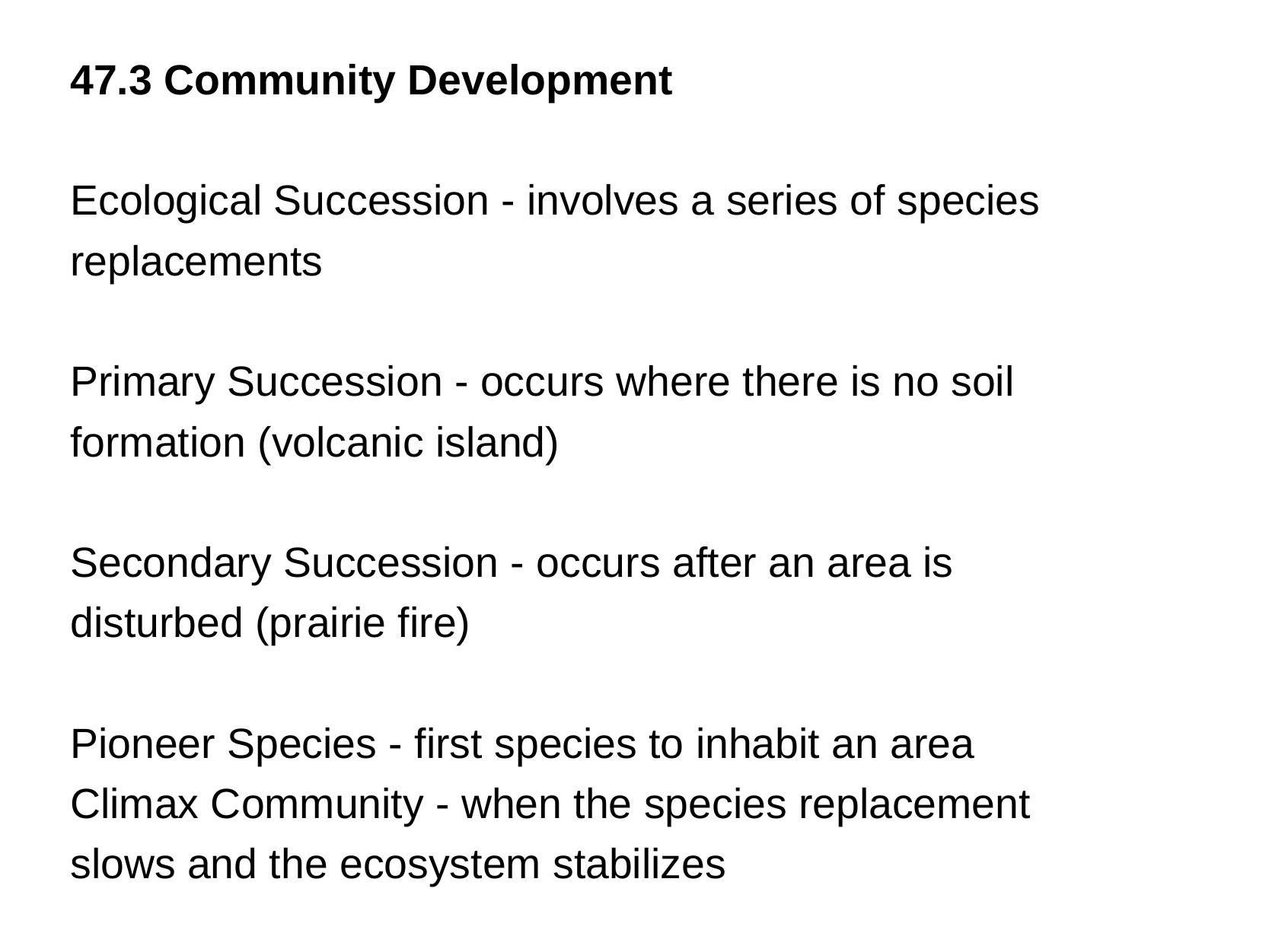

47.3 Community Development

Ecological Succession - involves a series of species replacements

Primary Succession - occurs where there is no soil formation (volcanic island)

Secondary Succession - occurs after an area is disturbed (prairie fire)

Pioneer Species - first species to inhabit an area
Climax Community - when the species replacement slows and the ecosystem stabilizes